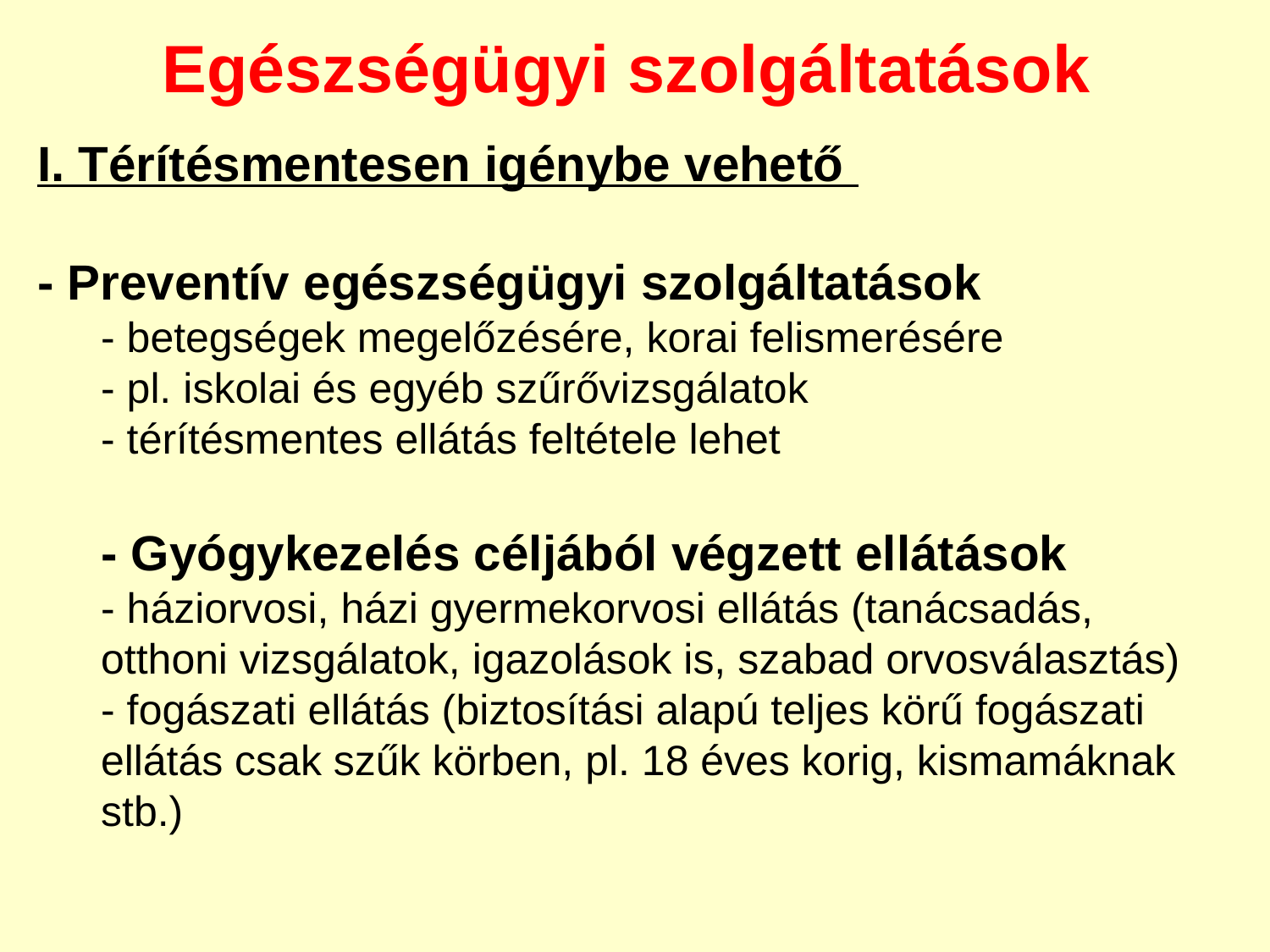

Egészségügyi szolgáltatások
I. Térítésmentesen igénybe vehető

- Preventív egészségügyi szolgáltatások
- betegségek megelőzésére, korai felismerésére
- pl. iskolai és egyéb szűrővizsgálatok
- térítésmentes ellátás feltétele lehet

- Gyógykezelés céljából végzett ellátások
- háziorvosi, házi gyermekorvosi ellátás (tanácsadás, otthoni vizsgálatok, igazolások is, szabad orvosválasztás)
- fogászati ellátás (biztosítási alapú teljes körű fogászati ellátás csak szűk körben, pl. 18 éves korig, kismamáknak stb.)